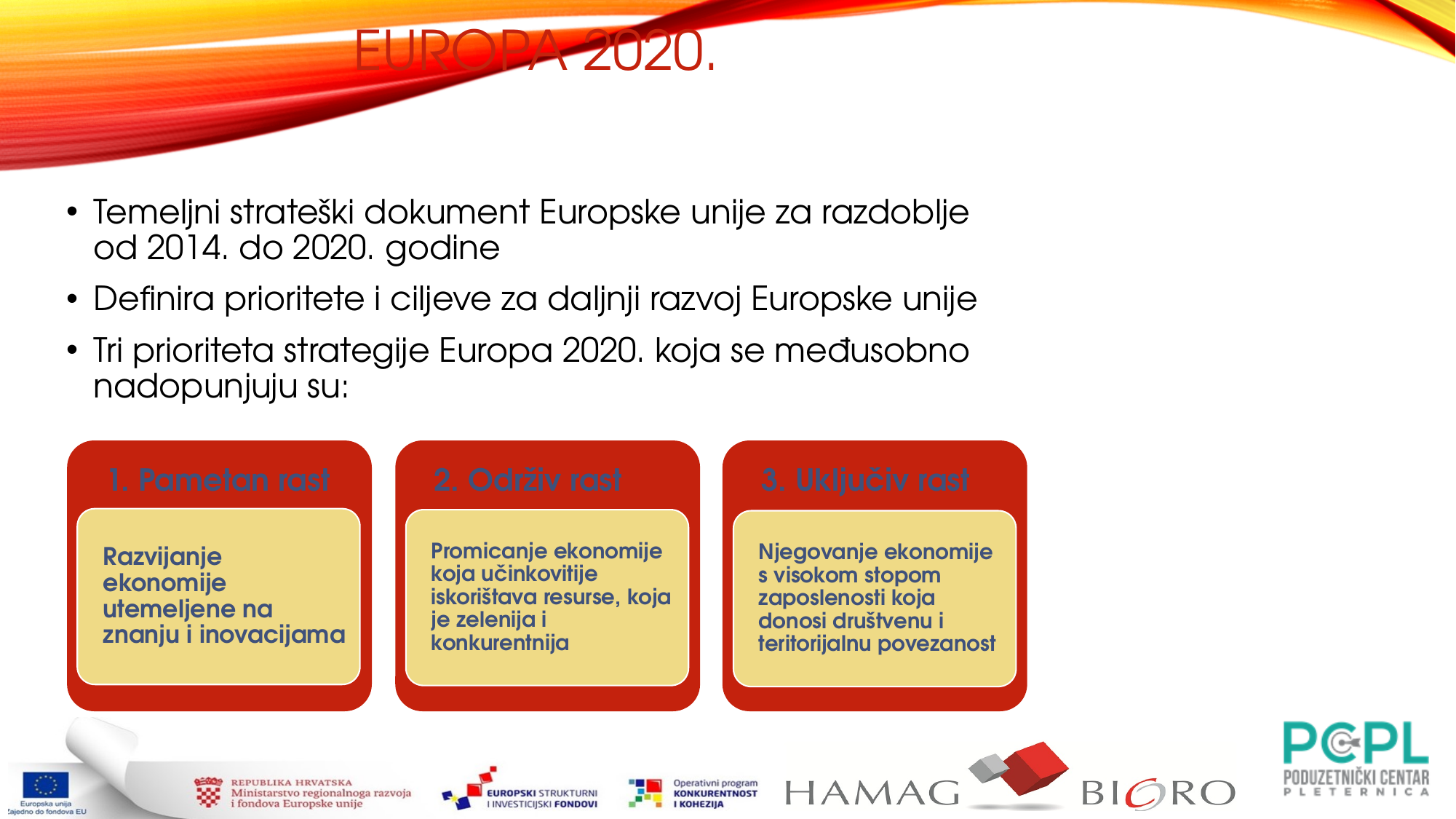

EUROPA 2020.
Temeljni strateški dokument Europske unije za razdoblje od 2014. do 2020. godine
Definira prioritete i ciljeve za daljnji razvoj Europske unije
Tri prioriteta strategije Europa 2020. koja se međusobno nadopunjuju su:

1. Pametan rast
Razvijanje ekonomije utemeljene na znanju i inovacijama
2. Održiv rast
Promicanje ekonomije koja učinkovitije iskorištava resurse, koja je zelenija i konkurentnija
3. Uključiv rast
Njegovanje ekonomije s visokom stopom zaposlenosti koja donosi društvenu i teritorijalnu povezanost